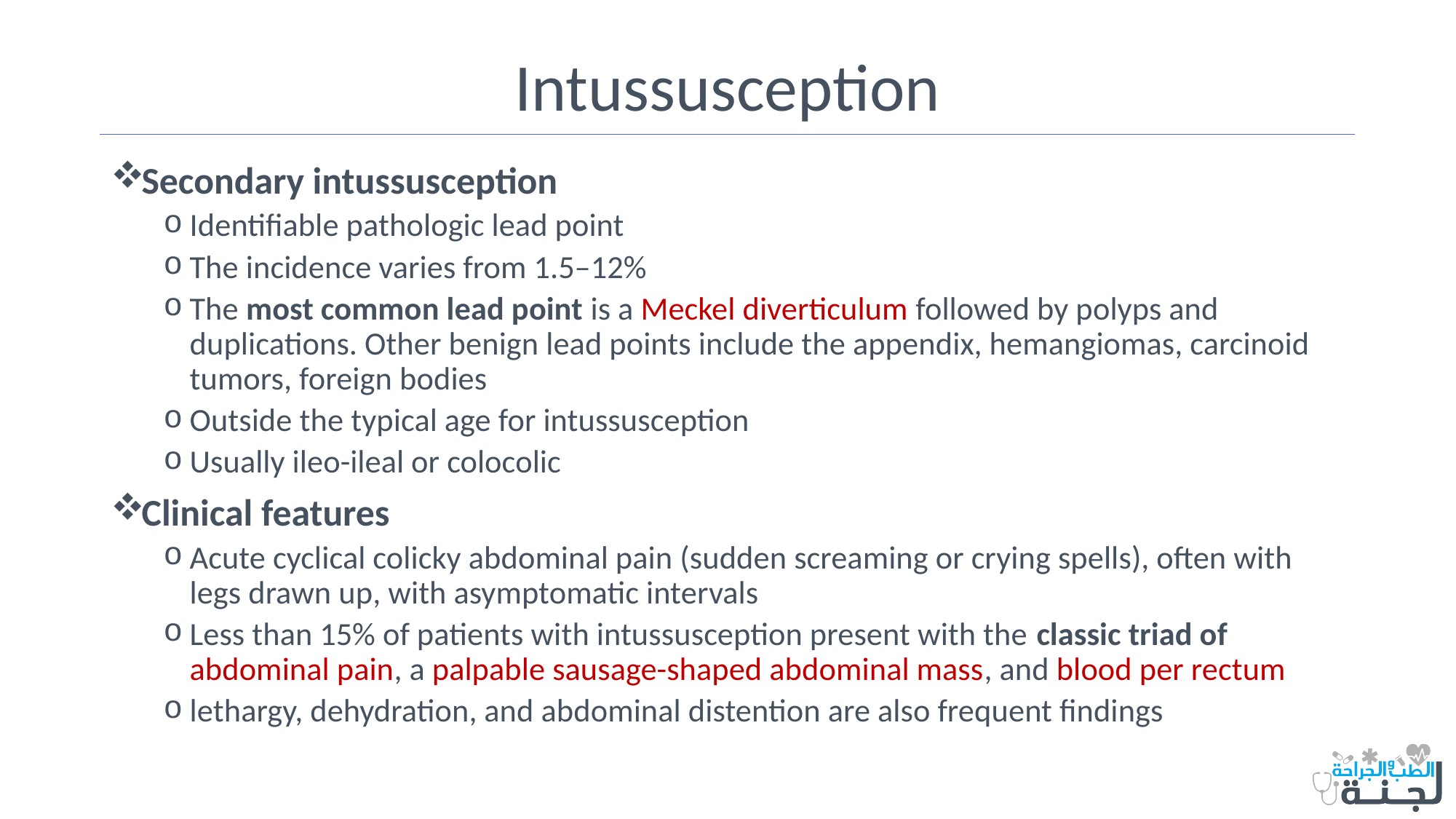

# Intussusception
Secondary intussusception
Identifiable pathologic lead point
The incidence varies from 1.5–12%
The most common lead point is a Meckel diverticulum followed by polyps and duplications. Other benign lead points include the appendix, hemangiomas, carcinoid tumors, foreign bodies
Outside the typical age for intussusception
Usually ileo-ileal or colocolic
Clinical features
Acute cyclical colicky abdominal pain (sudden screaming or crying spells), often with legs drawn up, with asymptomatic intervals
Less than 15% of patients with intussusception present with the classic triad of abdominal pain, a palpable sausage-shaped abdominal mass, and blood per rectum
lethargy, dehydration, and abdominal distention are also frequent findings